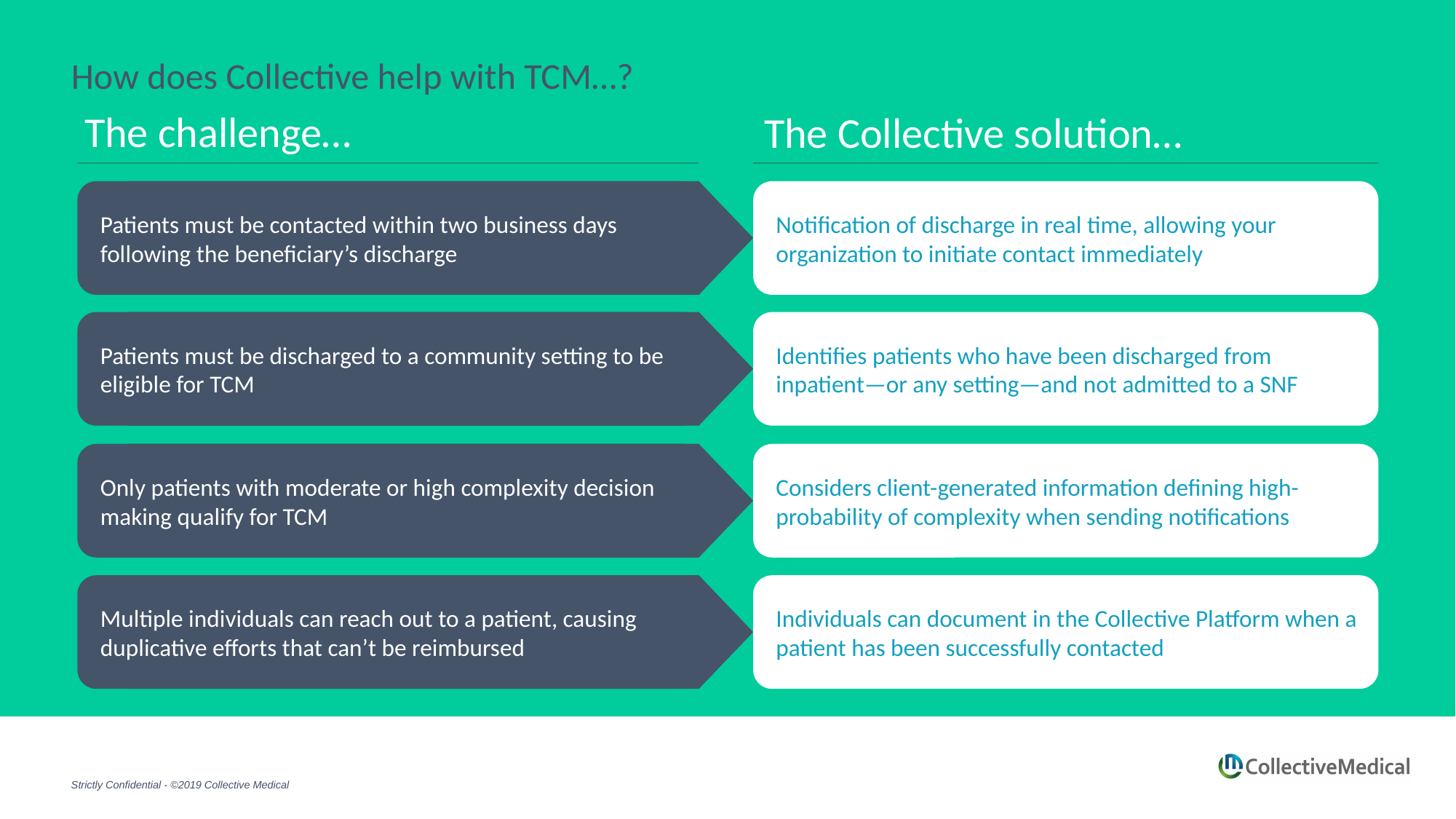

How does Collective help with TCM…?
The challenge…
The Collective solution…
Patients must be contacted within two business days following the beneficiary’s discharge

Notification of discharge in real time, allowing your organization to initiate contact immediately
Patients must be discharged to a community setting to be eligible for TCM

Identifies patients who have been discharged from inpatient—or any setting—and not admitted to a SNF
Only patients with moderate or high complexity decision making qualify for TCM

Considers client-generated information defining high-probability of complexity when sending notifications
Multiple individuals can reach out to a patient, causing duplicative efforts that can’t be reimbursed

Individuals can document in the Collective Platform when a patient has been successfully contacted